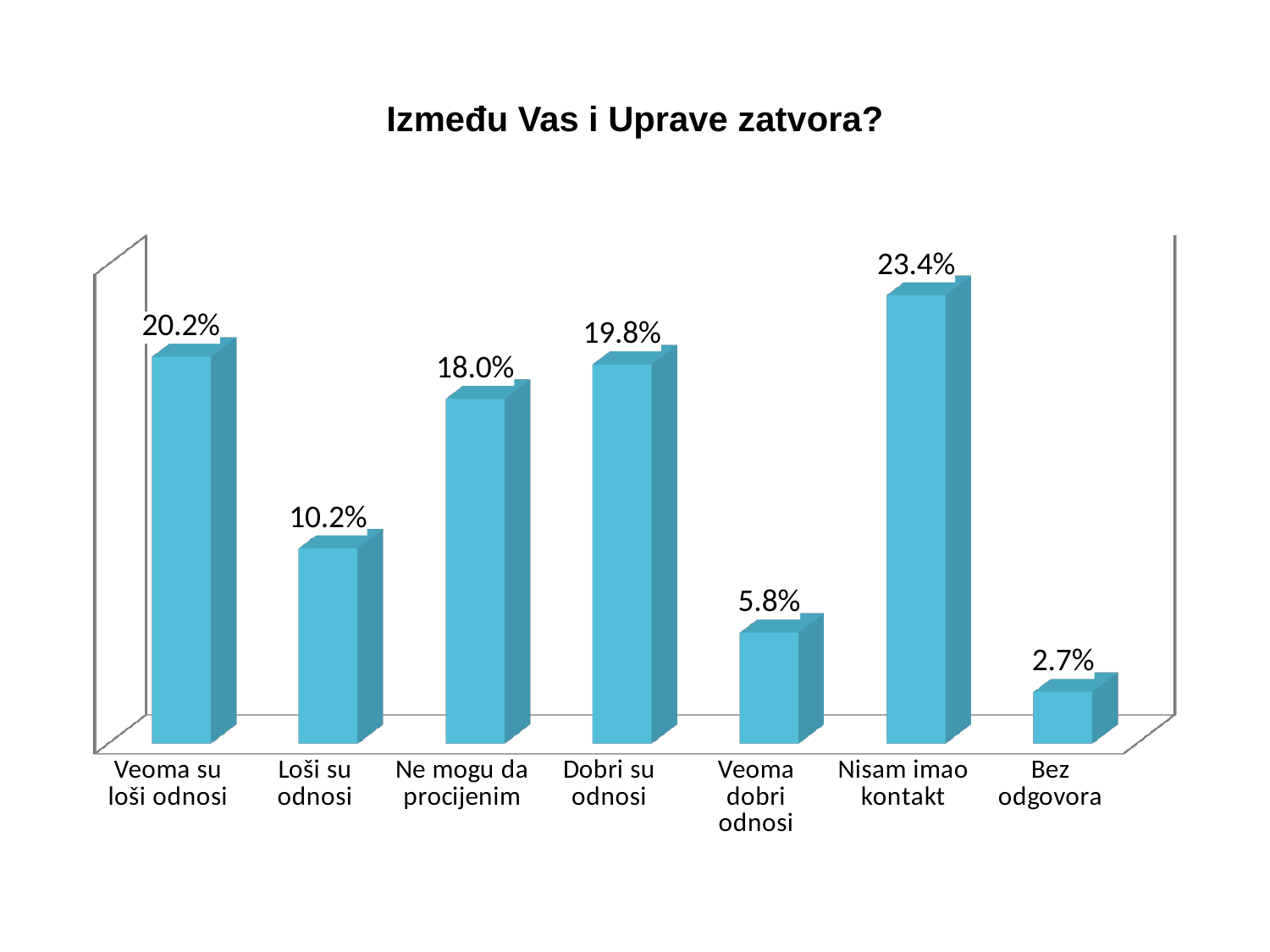

# Između Vas i Uprave zatvora?

[unsupported chart]